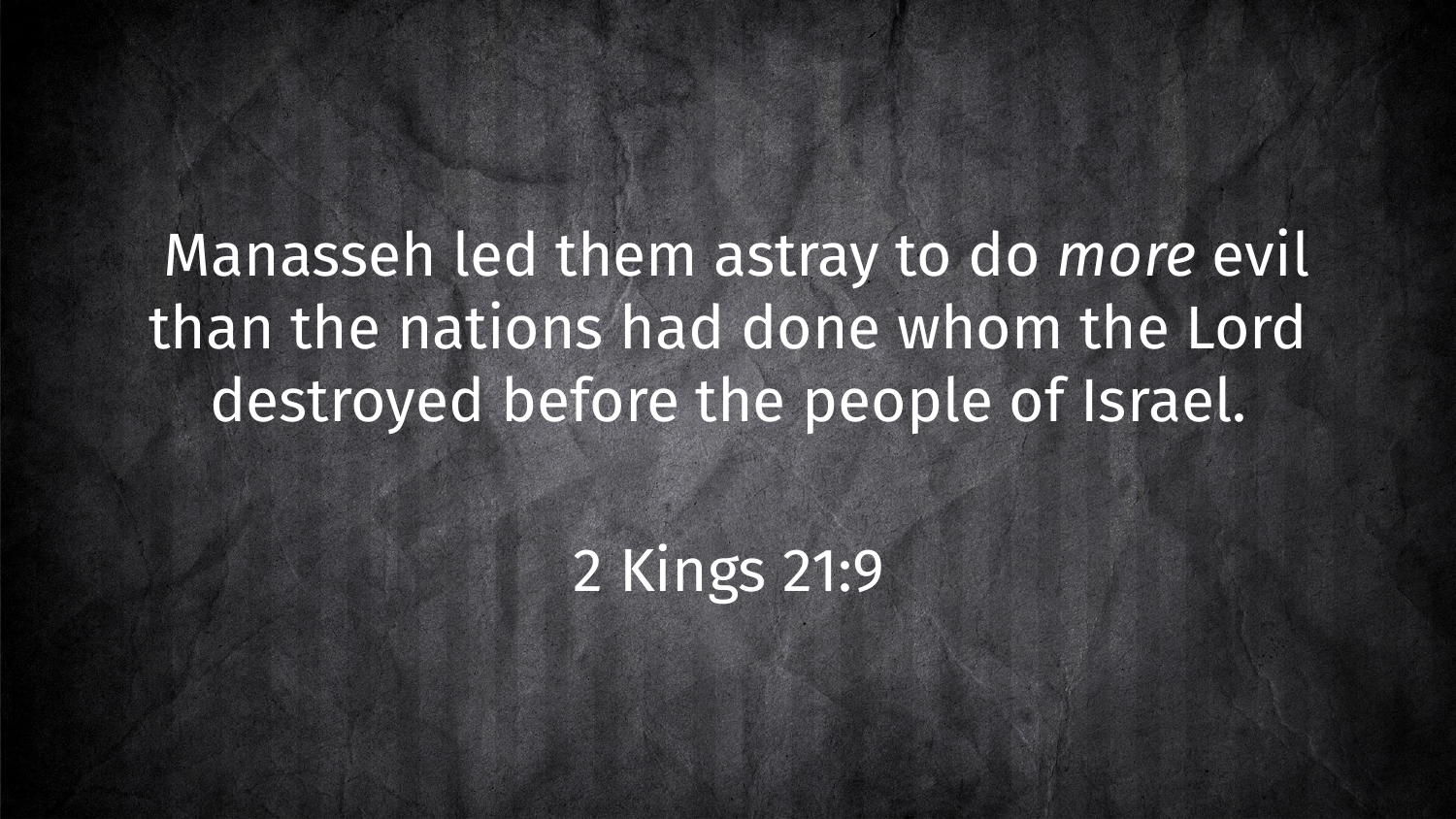

Manasseh led them astray to do more evil than the nations had done whom the Lord destroyed before the people of Israel.

2 Kings 21:9